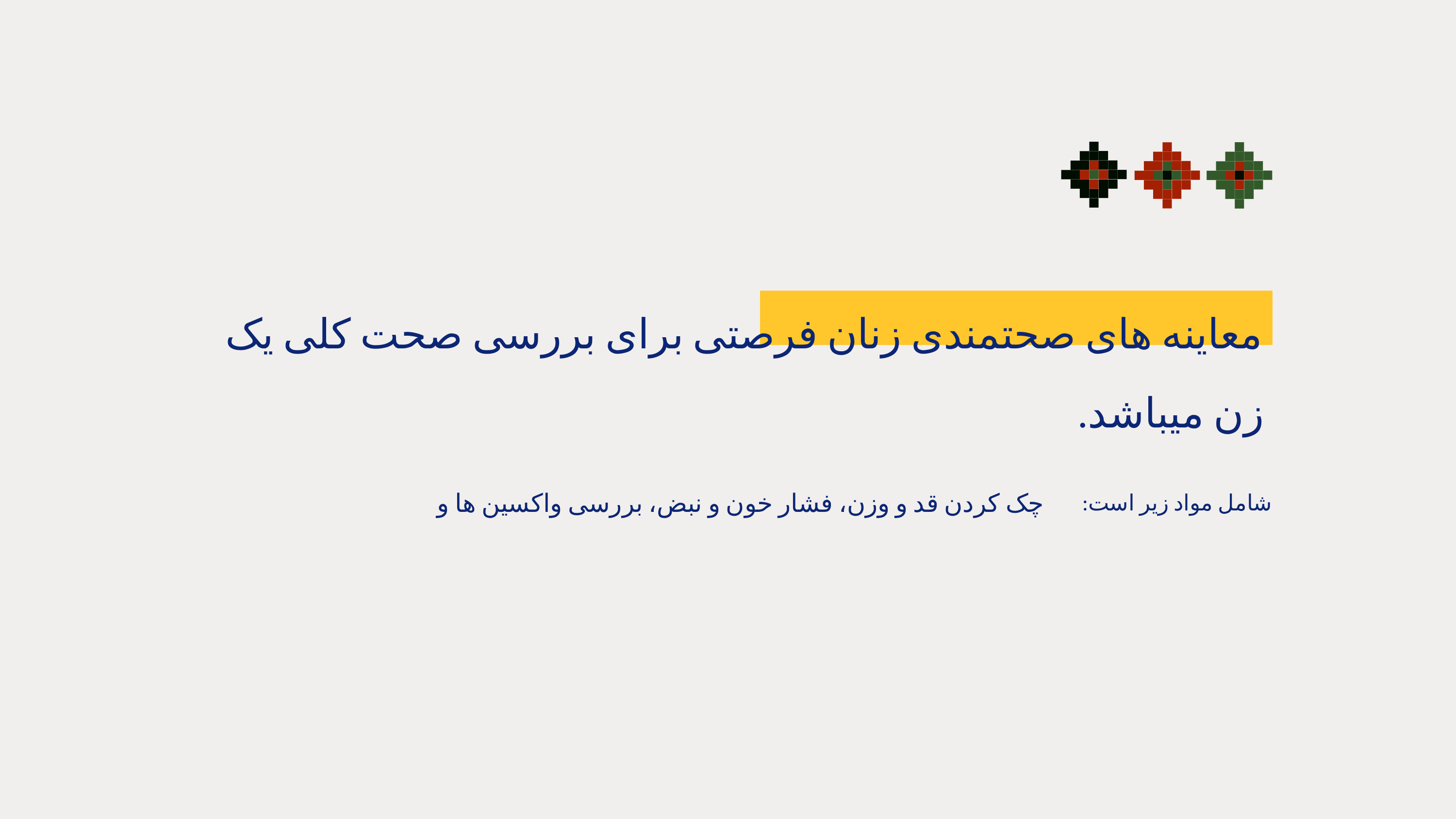

معاینه های صحتمندی زنان فرصتی برای بررسی صحت کلی یک زن میباشد.
چک کردن قد و وزن، فشار خون و نبض، بررسی واکسین ها و
شامل مواد زیر است: